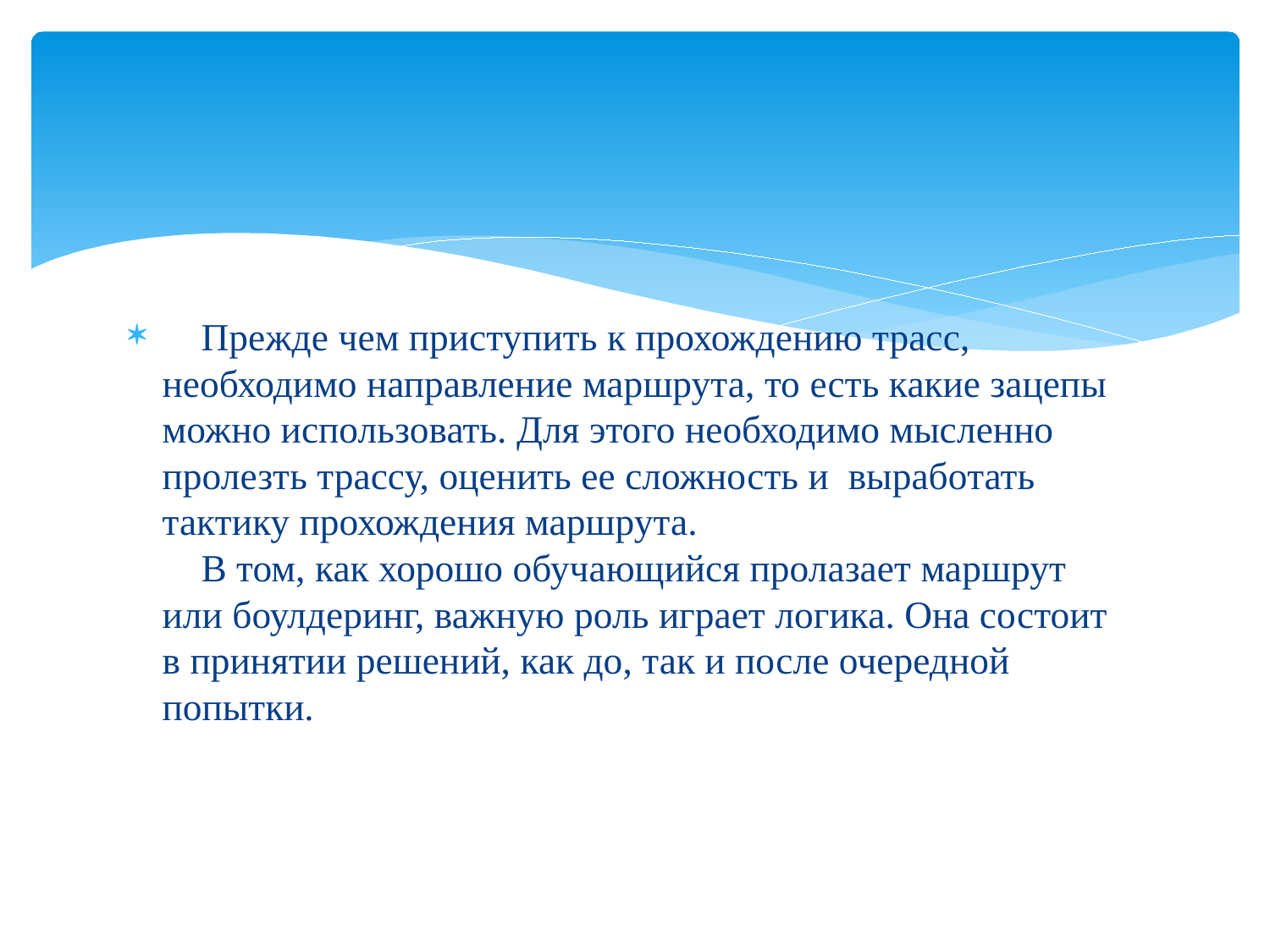

#
    Прежде чем приступить к прохождению трасс, необходимо направление маршрута, то есть какие зацепы можно использовать. Для этого необходимо мысленно пролезть трассу, оценить ее сложность и  выработать тактику прохождения маршрута.
    В том, как хорошо обучающийся пролазает маршрут или боулдеринг, важную роль играет логика. Она состоит в принятии решений, как до, так и после очередной попытки.